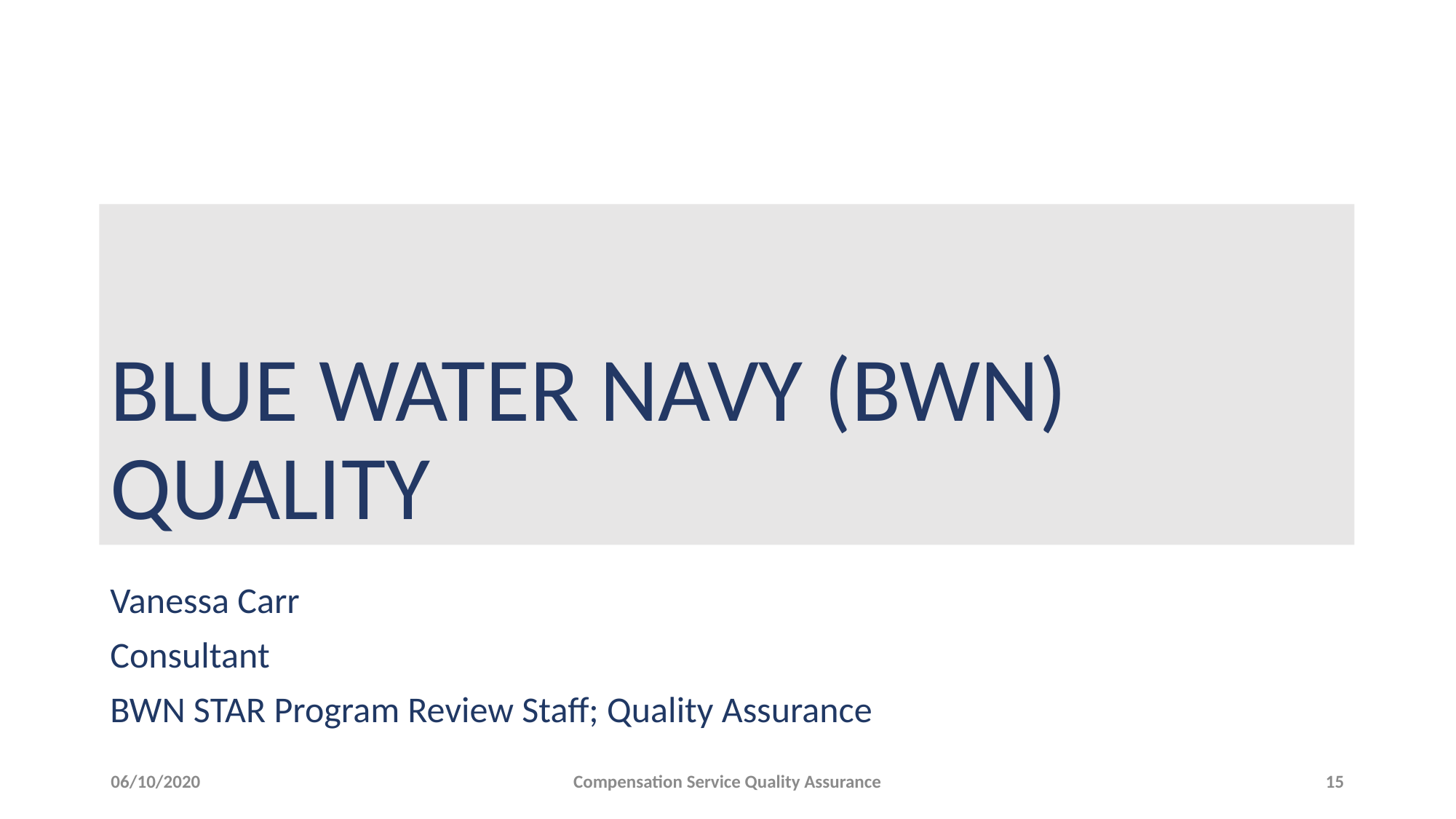

# Blue Water Navy (BWN) Quality
Vanessa Carr
Consultant
BWN STAR Program Review Staff; Quality Assurance
06/10/2020
Compensation Service Quality Assurance
15